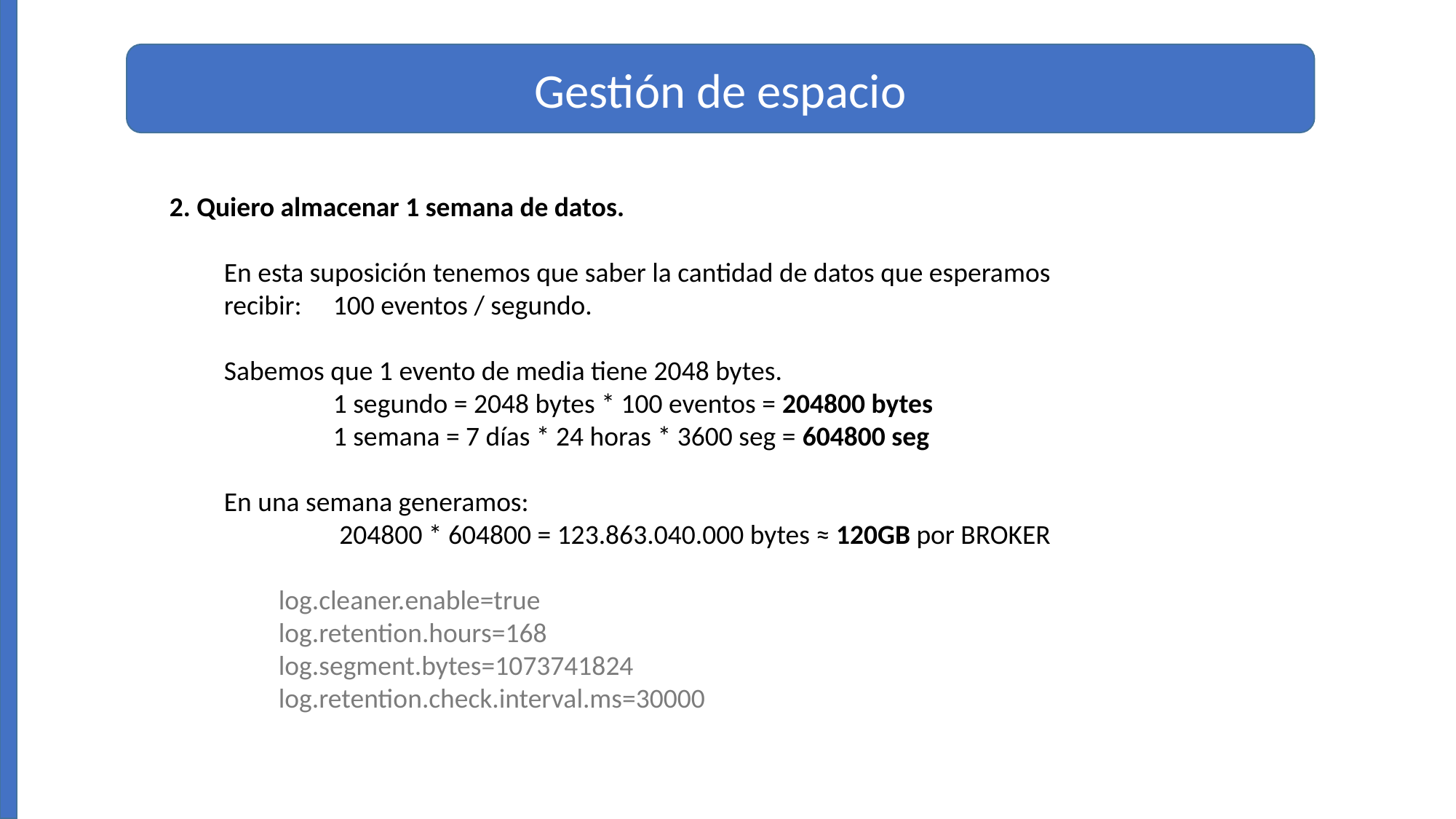

Gestión de espacio
2. Quiero almacenar 1 semana de datos.

En esta suposición tenemos que saber la cantidad de datos que esperamos recibir: 	100 eventos / segundo.

Sabemos que 1 evento de media tiene 2048 bytes.
	1 segundo = 2048 bytes * 100 eventos = 204800 bytes
	1 semana = 7 días * 24 horas * 3600 seg = 604800 seg

En una semana generamos:
	 204800 * 604800 = 123.863.040.000 bytes ≈ 120GB por BROKER

log.cleaner.enable=true
log.retention.hours=168
log.segment.bytes=1073741824
log.retention.check.interval.ms=30000